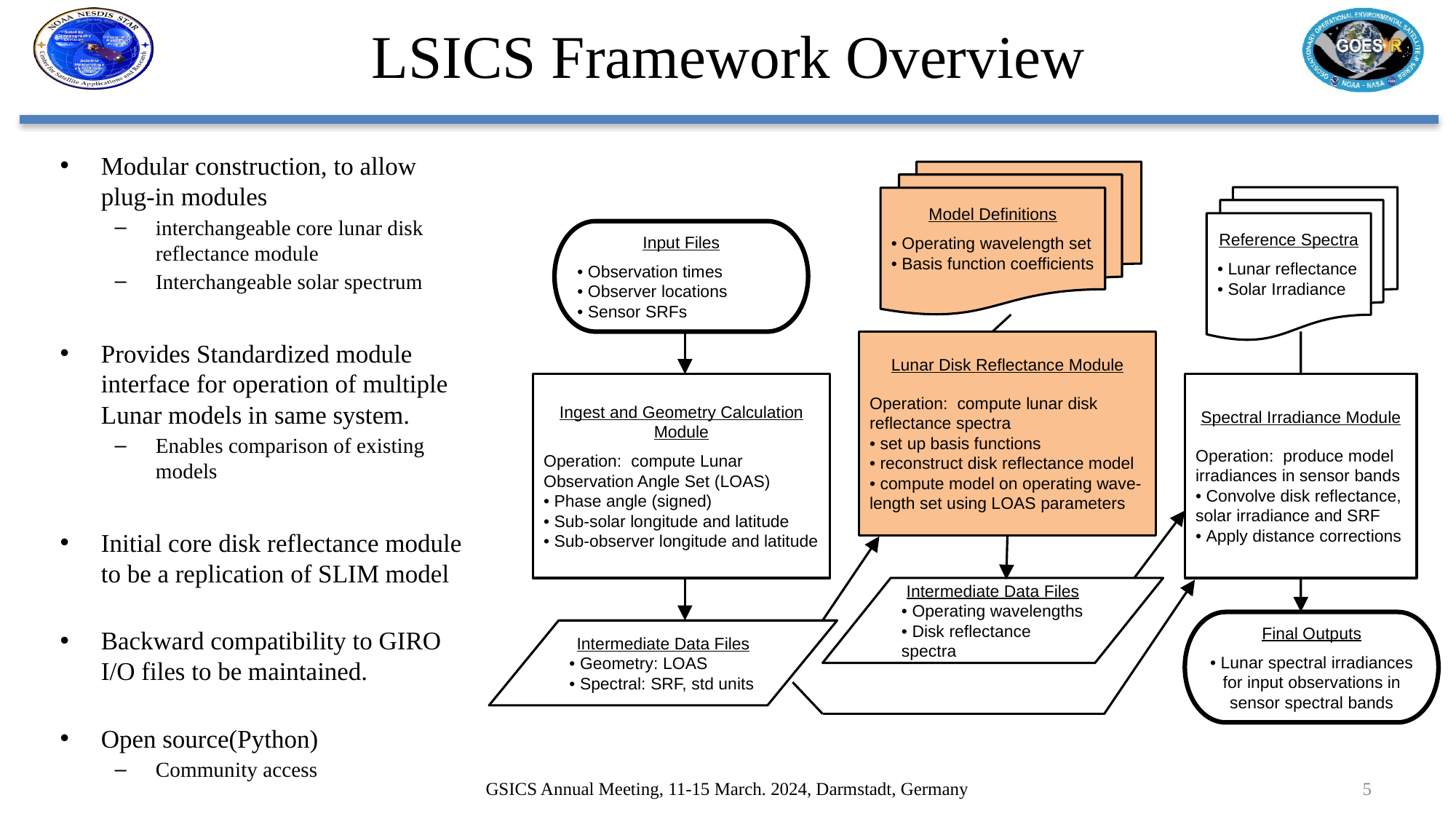

# LSICS Framework Overview
Modular construction, to allow plug-in modules
interchangeable core lunar disk reflectance module
Interchangeable solar spectrum

Provides Standardized module interface for operation of multiple Lunar models in same system.
Enables comparison of existing models

Initial core disk reflectance module to be a replication of SLIM model

Backward compatibility to GIRO I/O files to be maintained.

Open source(Python)
Community access

Model Definitions
• Operating wavelength set
• Basis function coefficients

Reference Spectra
• Lunar reflectance
• Solar Irradiance

Input Files
• Observation times
• Observer locations
• Sensor SRFs
Lunar Disk Reflectance Module
Operation:  compute lunar disk reflectance spectra
• set up basis functions
• reconstruct disk reflectance model
• compute model on operating wave- length set using LOAS parameters
Ingest and Geometry Calculation Module
Operation:  compute Lunar Observation Angle Set (LOAS)
• Phase angle (signed)
• Sub-solar longitude and latitude
• Sub-observer longitude and latitude
Spectral Irradiance Module
Operation:  produce model irradiances in sensor bands
• Convolve disk reflectance, solar irradiance and SRF
• Apply distance corrections
Intermediate Data Files
• Operating wavelengths
• Disk reflectance spectra
Final Outputs
• Lunar spectral irradiances for input observations in sensor spectral bands
Intermediate Data Files
• Geometry: LOAS
• Spectral: SRF, std units
GSICS Annual Meeting, 11-15 March. 2024, Darmstadt, Germany
5